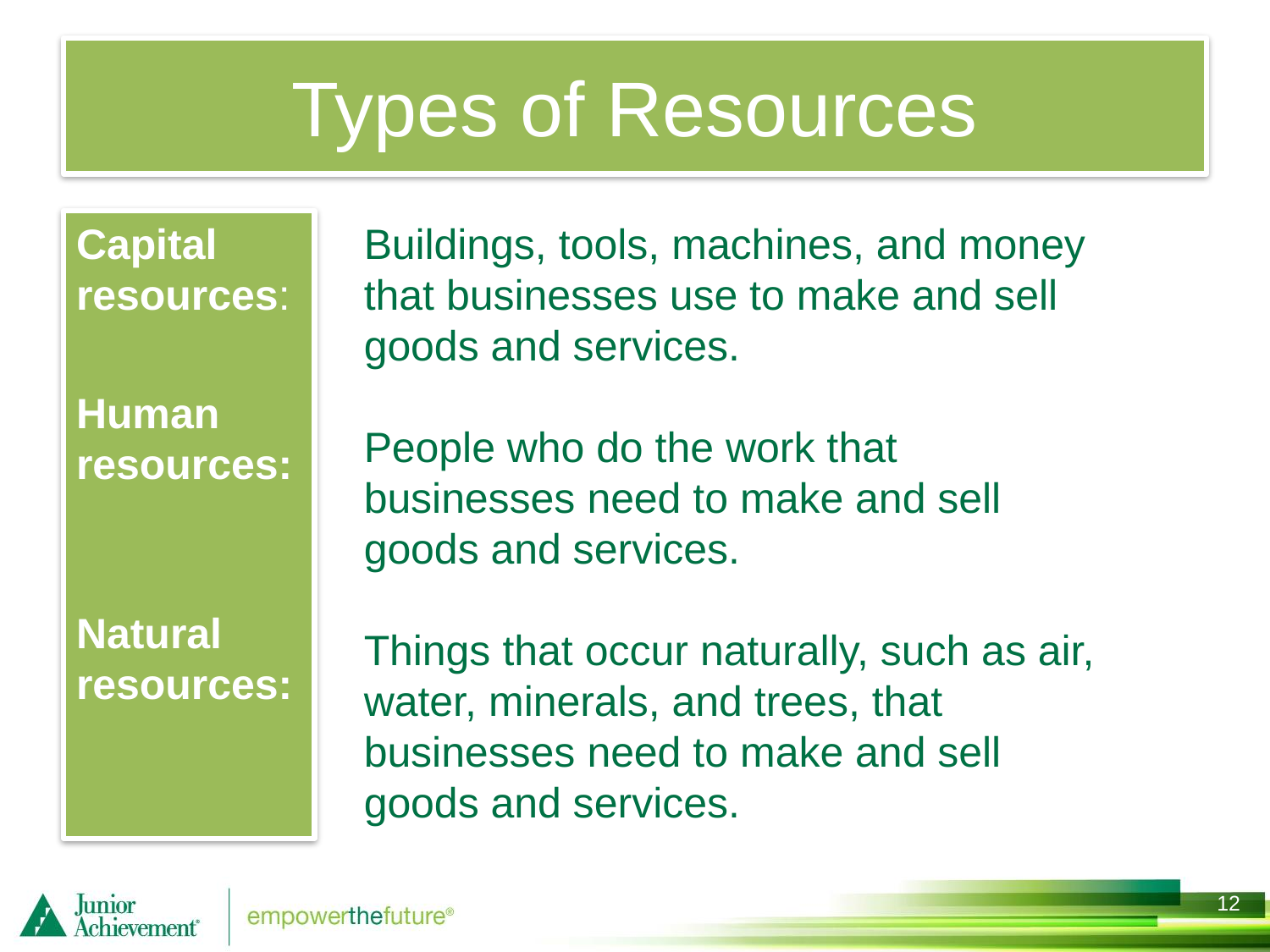

# Types of Resources
Capital resources:

Human resources:

Natural resources:

Buildings, tools, machines, and money that businesses use to make and sell goods and services.

People who do the work that businesses need to make and sell goods and services.

Things that occur naturally, such as air, water, minerals, and trees, that businesses need to make and sell goods and services.
12